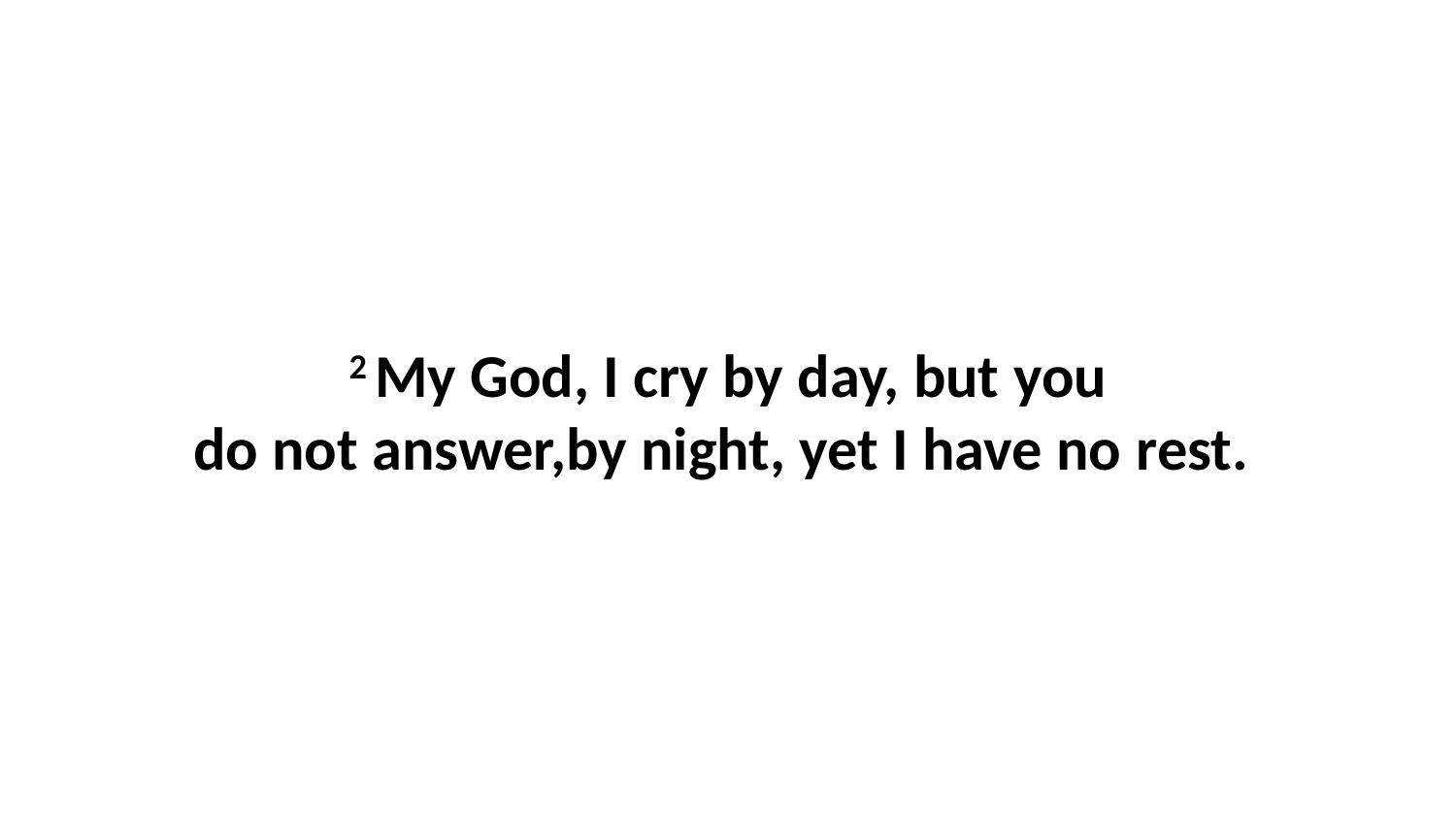

2 My God, I cry by day, but you do not answer,by night, yet I have no rest.